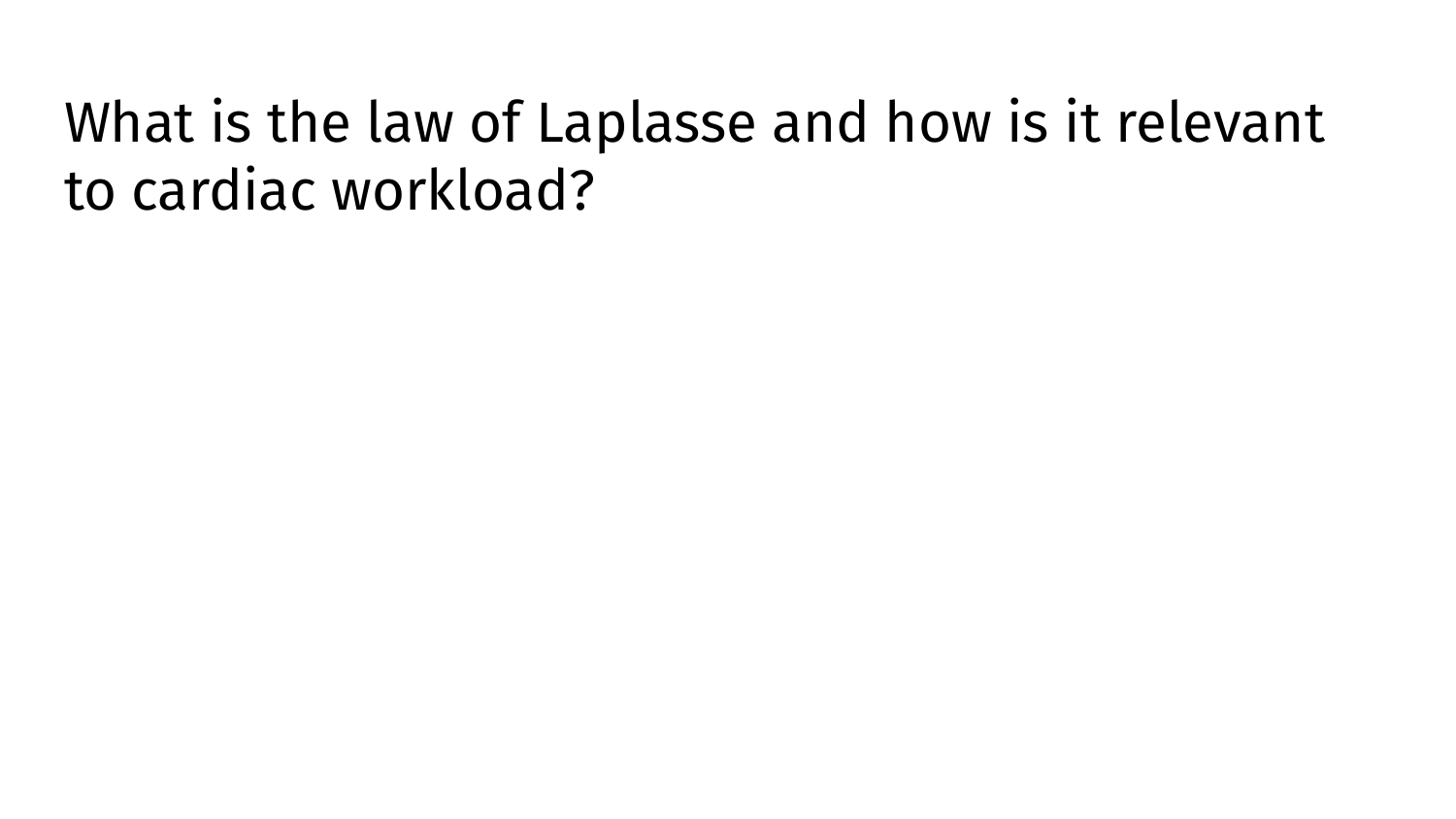

# What is the law of Laplasse and how is it relevant to cardiac workload?